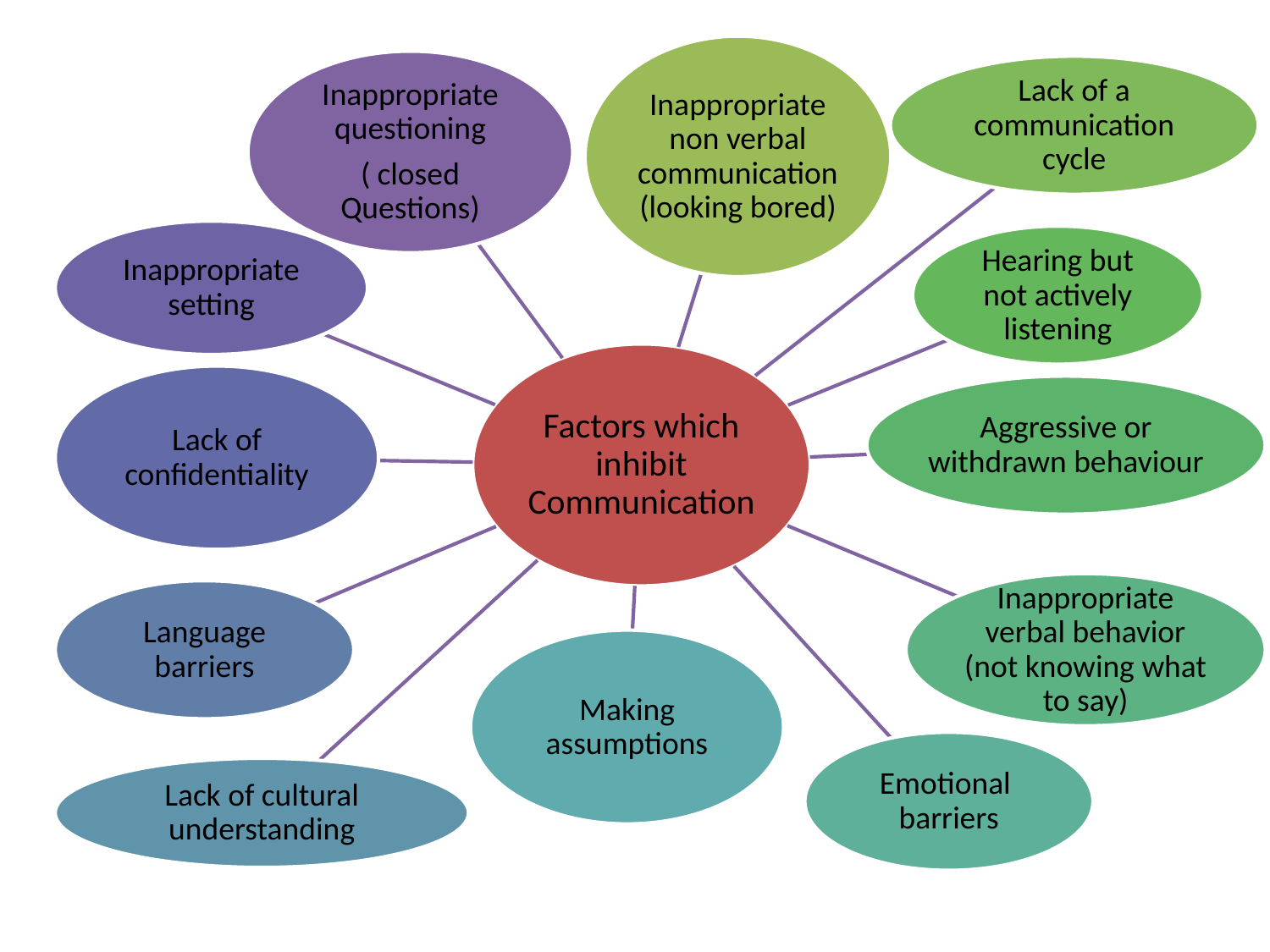

Factors which inhibit Communication

Inappropriate non verbal communication (looking bored)

Lack of a communication cycle

Hearing but not actively listening

Aggressive or withdrawn behaviour

Inappropriate verbal behavior (not knowing what to say)

Emotional  barriers

Making assumptions

Lack of cultural understanding

Language barriers

Lack of confidentiality

Inappropriate setting

Inappropriate questioning
( closed Questions)